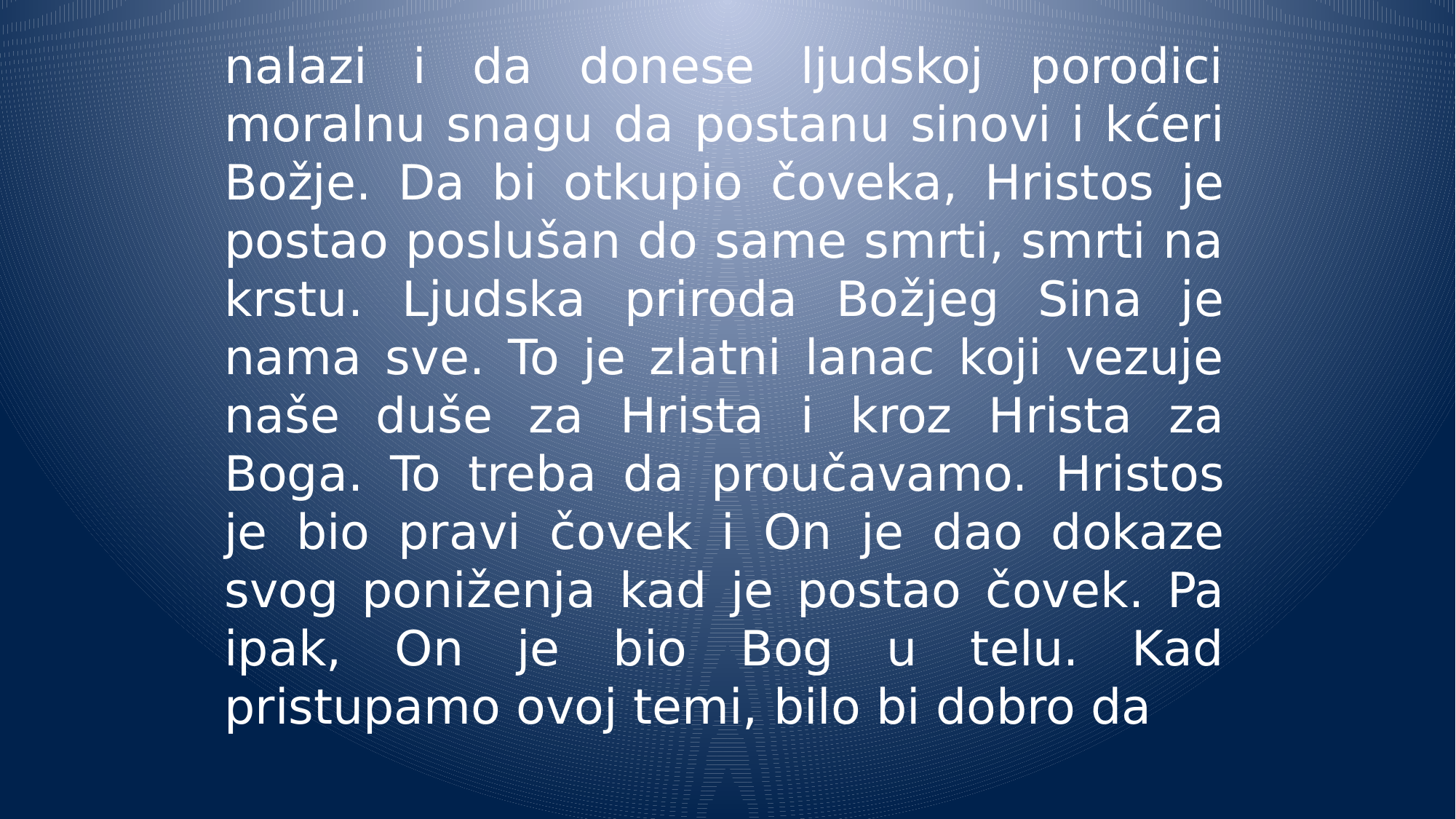

nalazi i da donese ljudskoj porodici moralnu snagu da postanu sinovi i kćeri Božje. Da bi otkupio čoveka, Hristos je postao poslušan do same smrti, smrti na krstu. Ljudska priroda Božjeg Sina je nama sve. To je zlatni lanac koji vezuje naše duše za Hrista i kroz Hrista za Boga. To treba da proučavamo. Hristos je bio pravi čovek i On je dao dokaze svog poniženja kad je postao čovek. Pa ipak, On je bio Bog u telu. Kad pristupamo ovoj temi, bilo bi dobro da